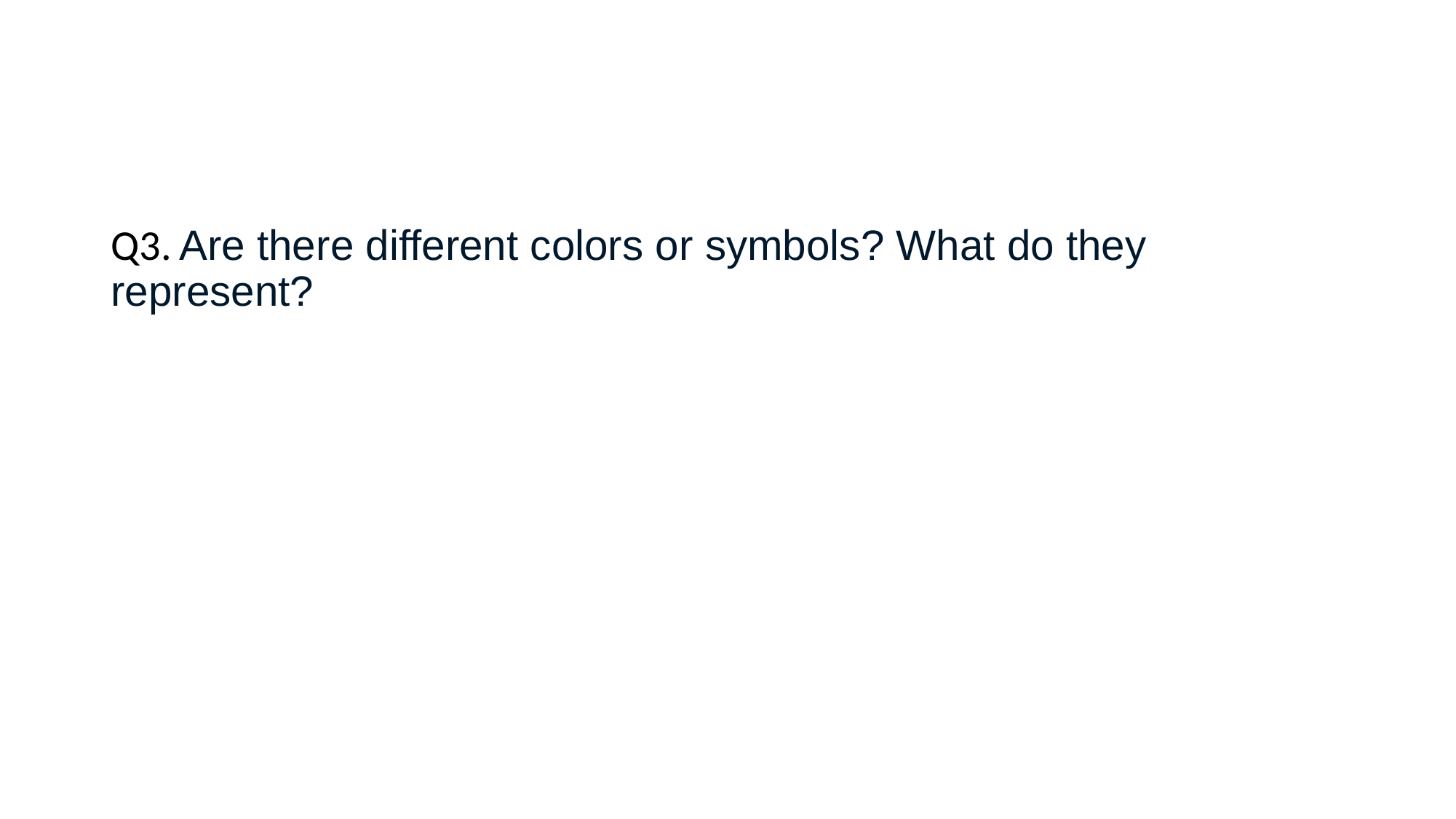

#
Q3. Are there different colors or symbols? What do they represent?